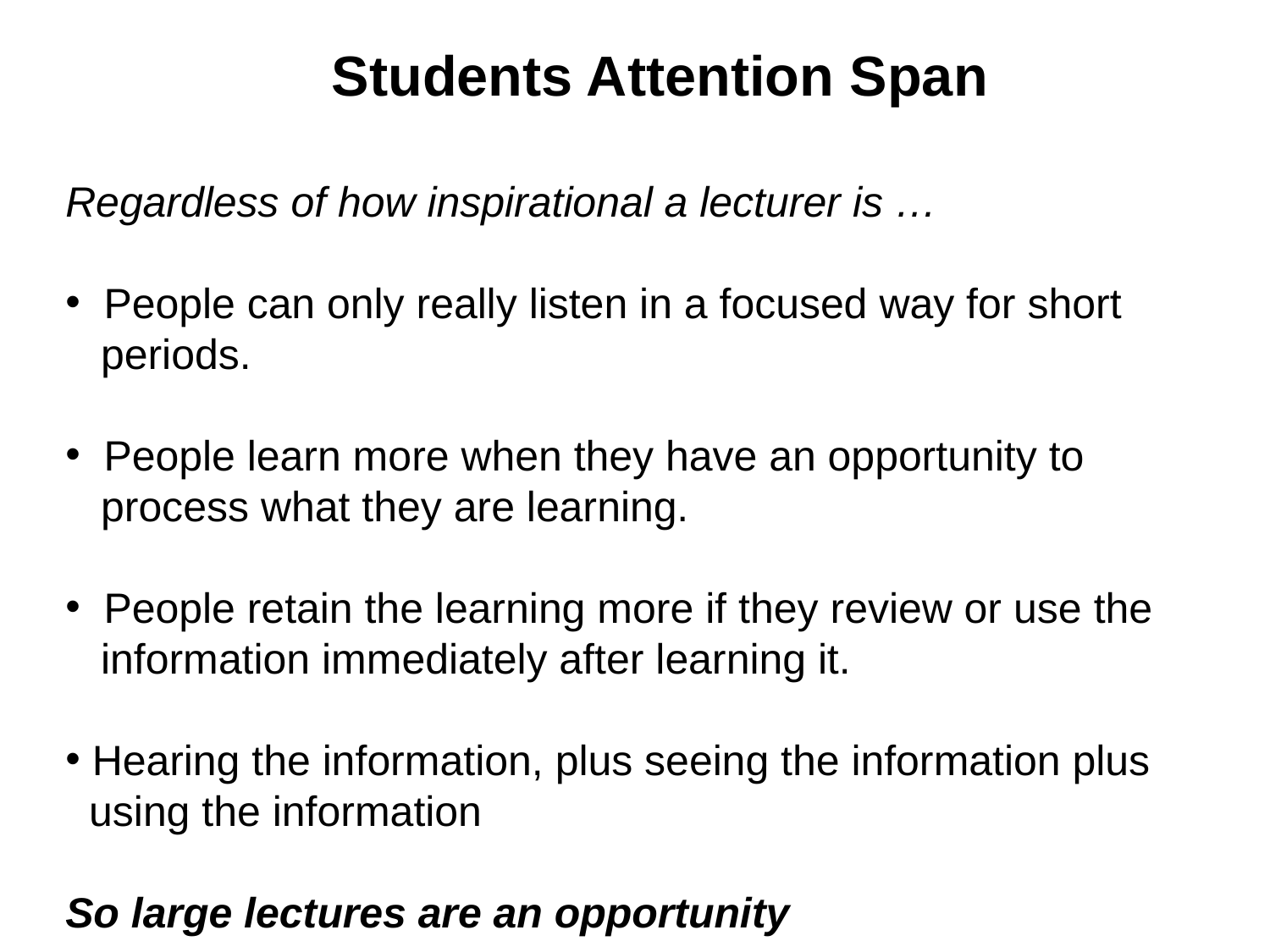

Students Attention Span

Regardless of how inspirational a lecturer is …

  People can only really listen in a focused way for short
   periods.

  People learn more when they have an opportunity to
   process what they are learning.

  People retain the learning more if they review or use the
   information immediately after learning it.

 Hearing the information, plus seeing the information plus
  using the information

So large lectures are an opportunity